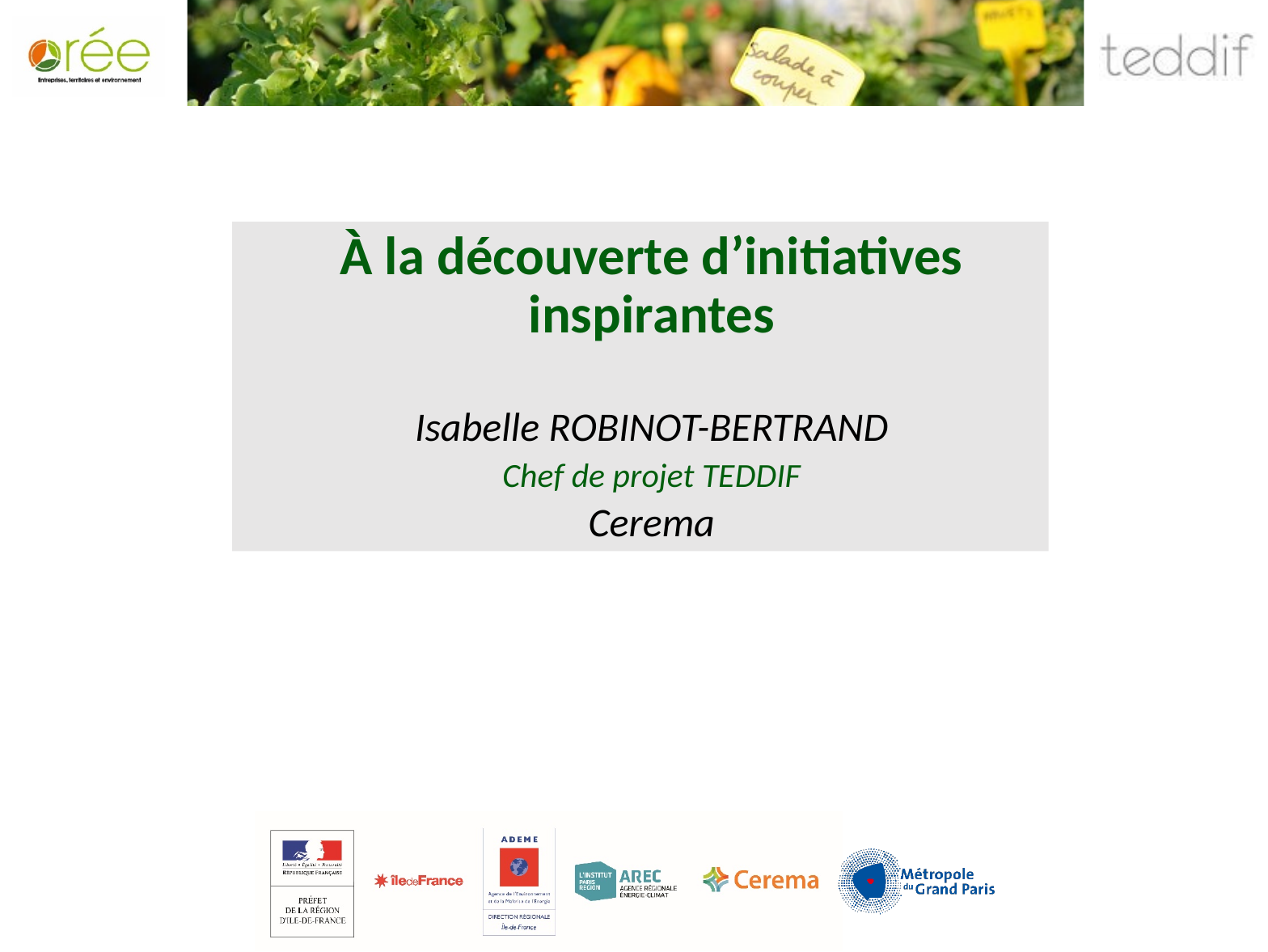

À la découverte d’initiatives inspirantes

Isabelle ROBINOT-BERTRAND
Chef de projet TEDDIF
Cerema